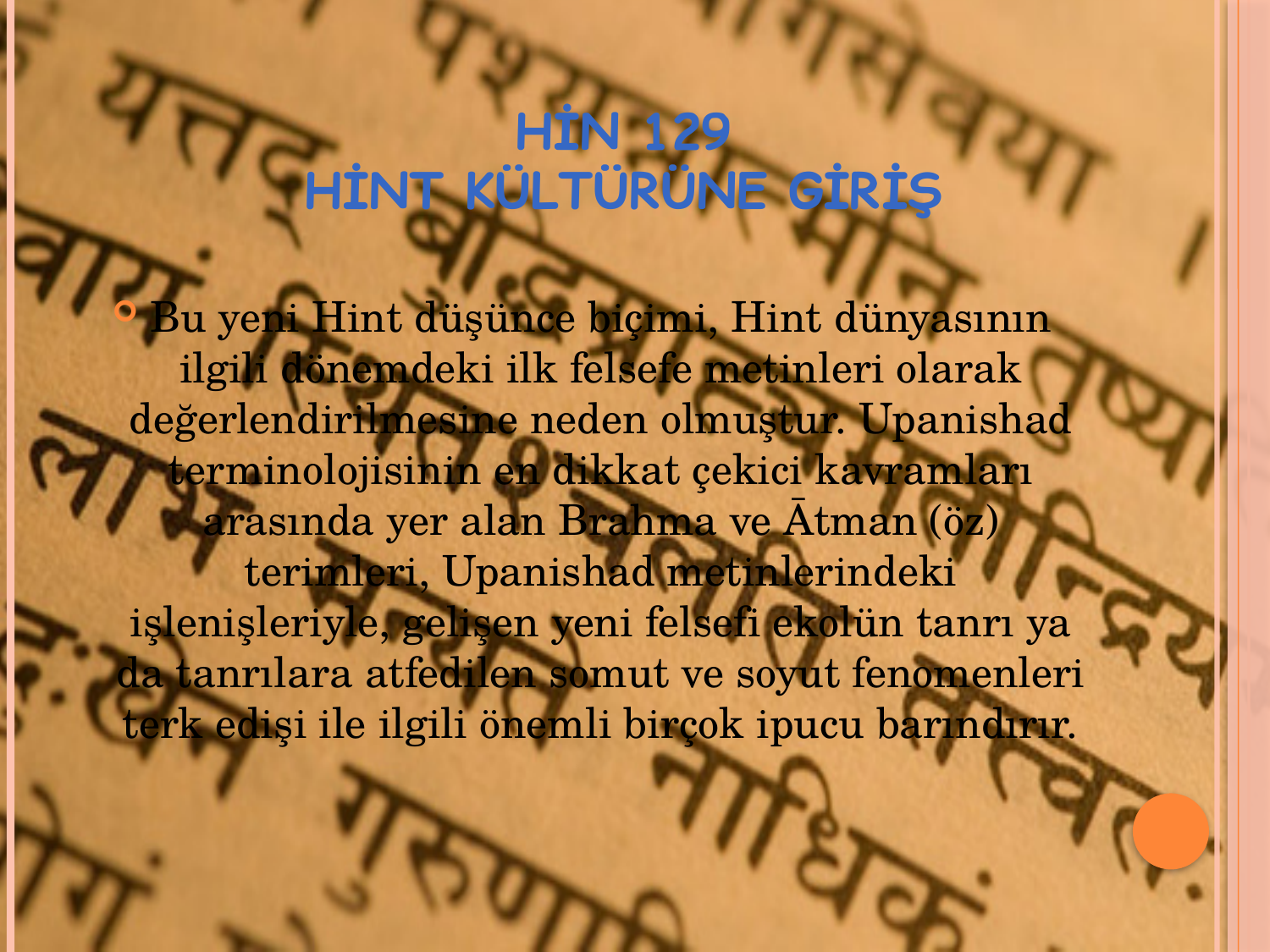

# HİN 129 HİNT KÜLTÜRÜNE GİRİŞ

Bu yeni Hint düşünce biçimi, Hint dünyasının ilgili dönemdeki ilk felsefe metinleri olarak değerlendirilmesine neden olmuştur. Upanishad terminolojisinin en dikkat çekici kavramları arasında yer alan Brahma ve Ātman (öz) terimleri, Upanishad metinlerindeki işlenişleriyle, gelişen yeni felsefi ekolün tanrı ya da tanrılara atfedilen somut ve soyut fenomenleri terk edişi ile ilgili önemli birçok ipucu barındırır.